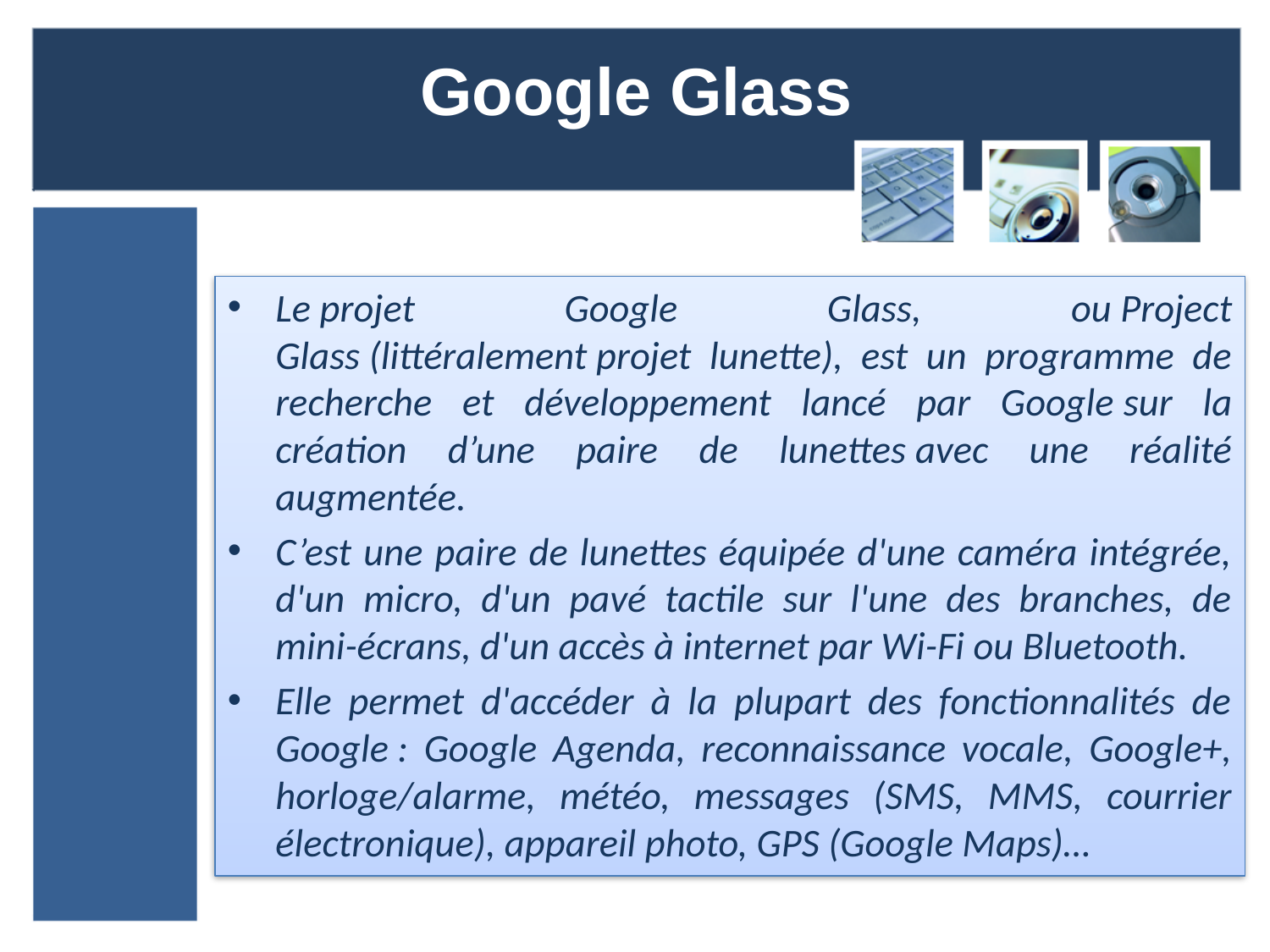

# Google Glass
Le projet Google Glass, ou Project Glass (littéralement projet lunette), est un programme de recherche et développement lancé par Google sur la création d’une paire de lunettes avec une réalité augmentée.
C’est une paire de lunettes équipée d'une caméra intégrée, d'un micro, d'un pavé tactile sur l'une des branches, de mini-écrans, d'un accès à internet par Wi-Fi ou Bluetooth.
Elle permet d'accéder à la plupart des fonctionnalités de Google : Google Agenda, reconnaissance vocale, Google+, horloge/alarme, météo, messages (SMS, MMS, courrier électronique), appareil photo, GPS (Google Maps)…